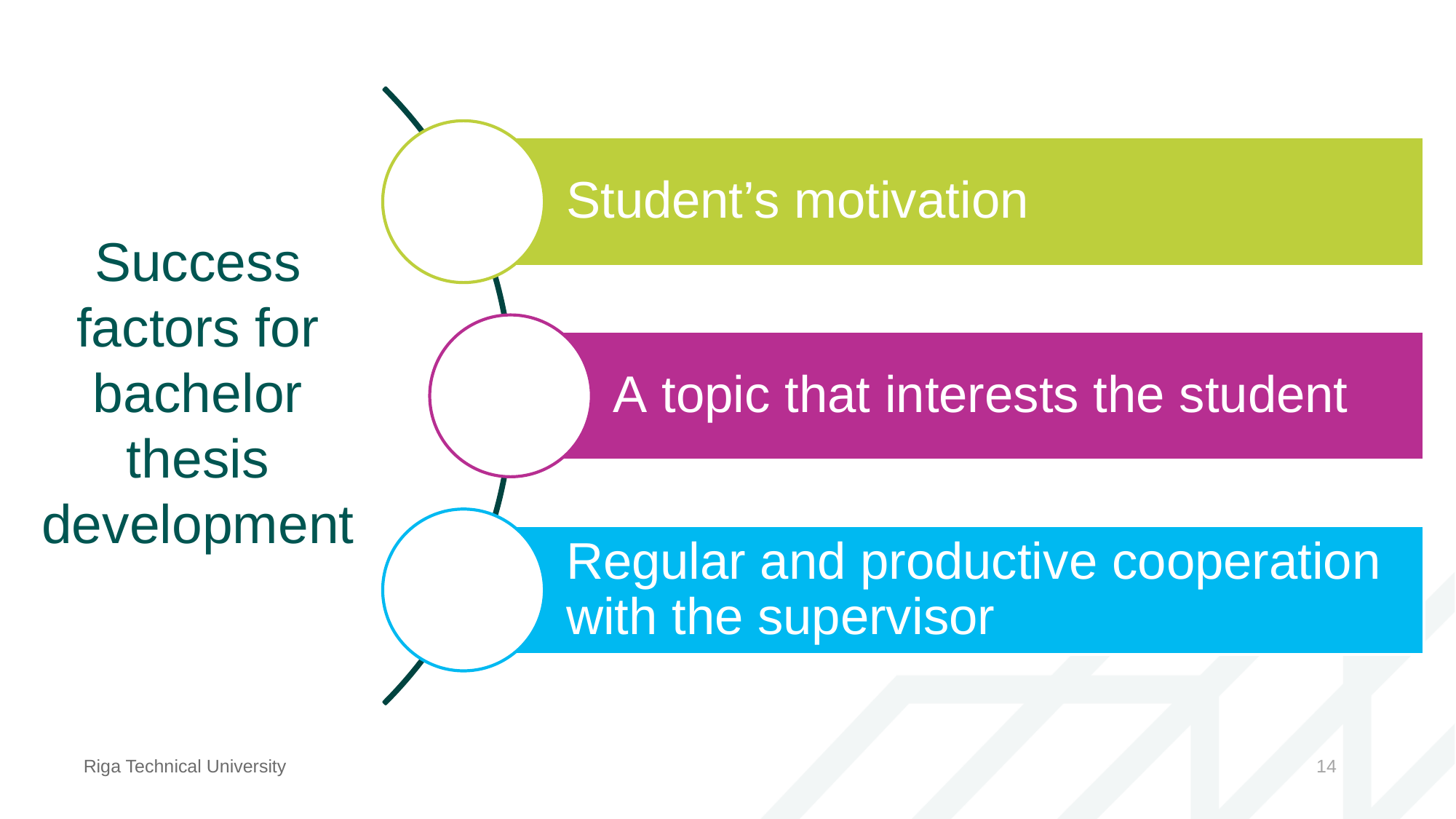

Student’s motivation
A topic that interests the student
Regular and productive cooperation with the supervisor
Success factors for bachelor thesis development
Riga Technical University